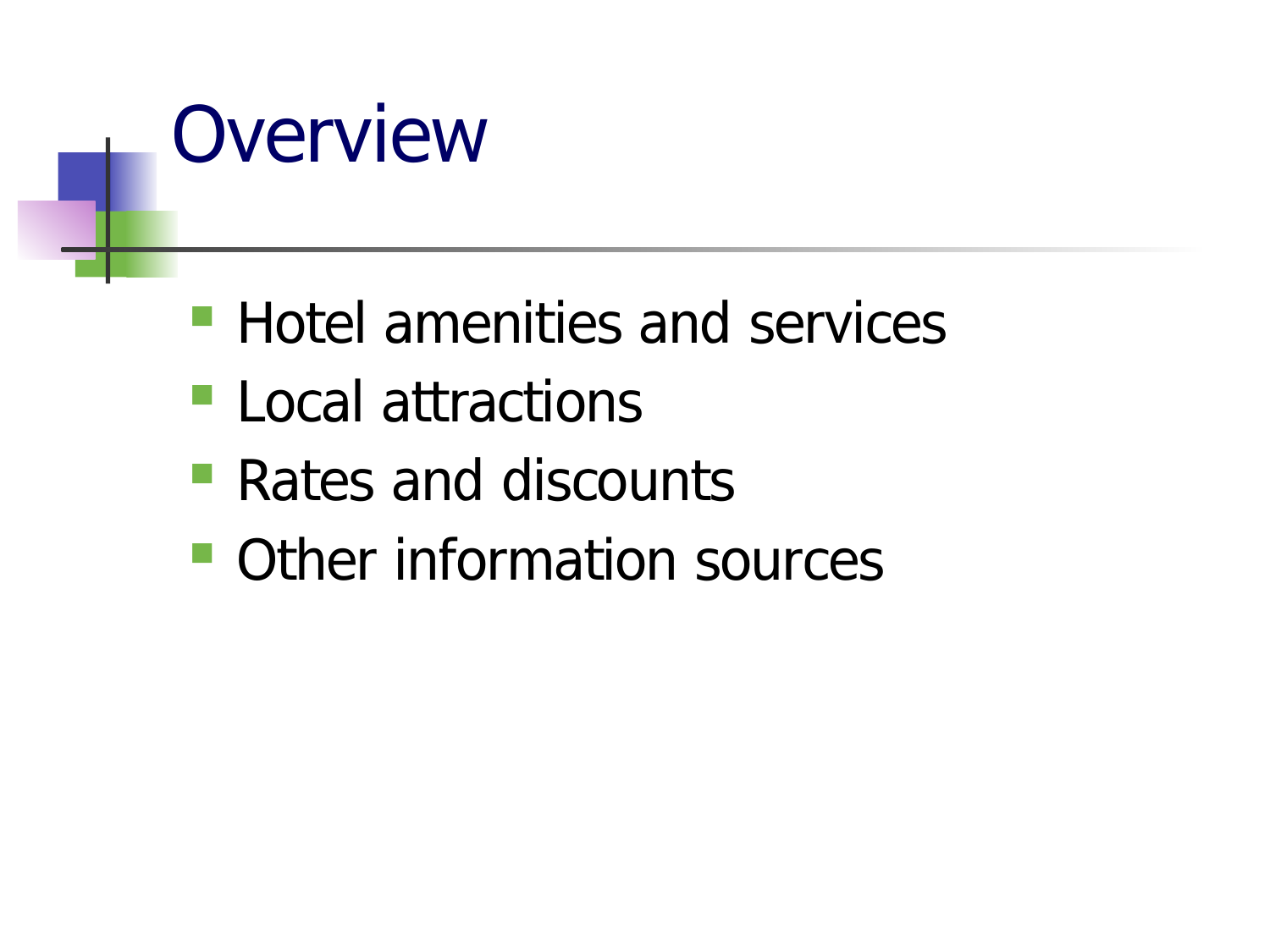

# Overview
Hotel amenities and services
Local attractions
Rates and discounts
Other information sources